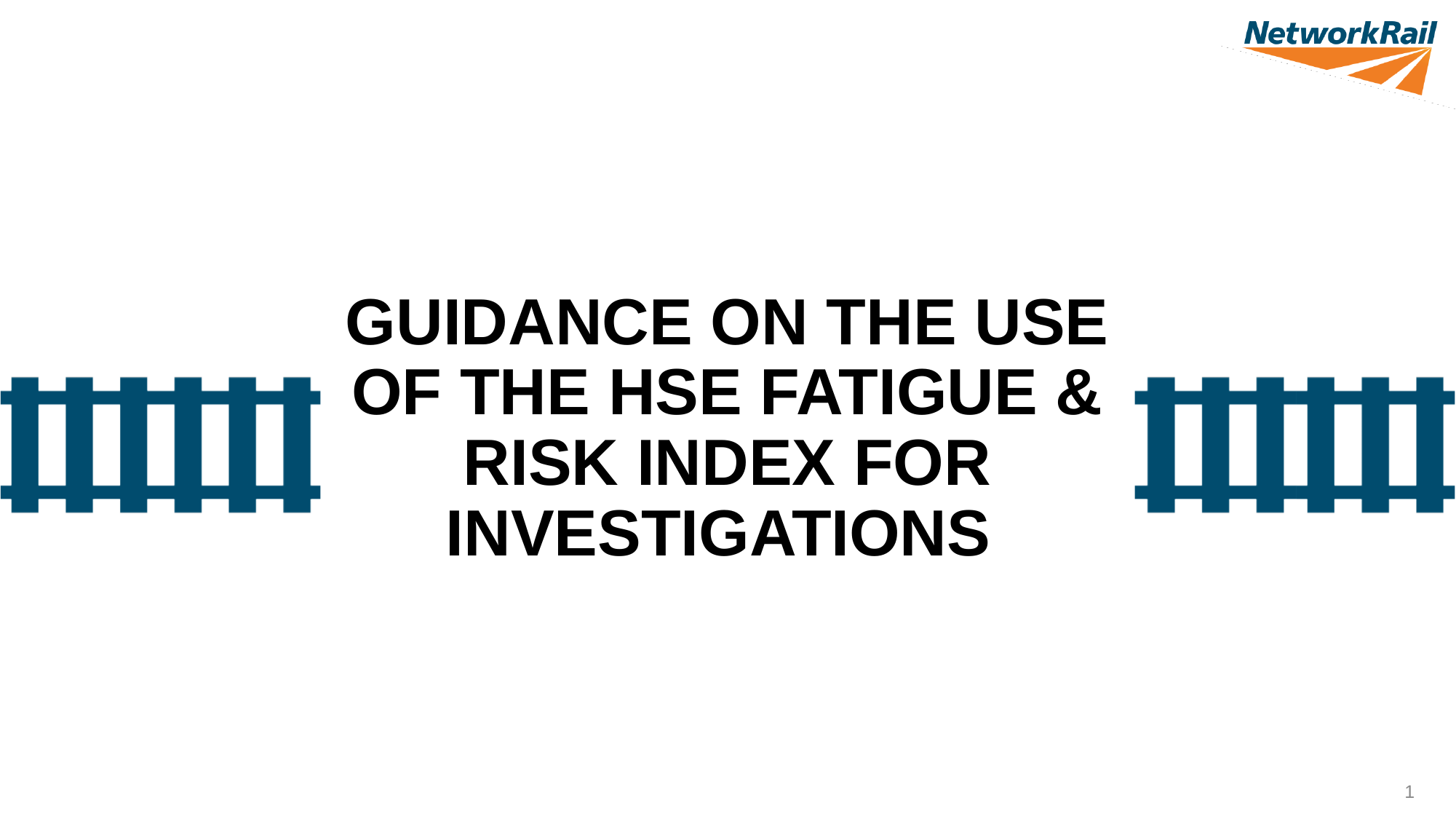

GUIDANCE ON THE USE OF THE HSE FATIGUE & RISK INDEX FOR INVESTIGATIONS

1